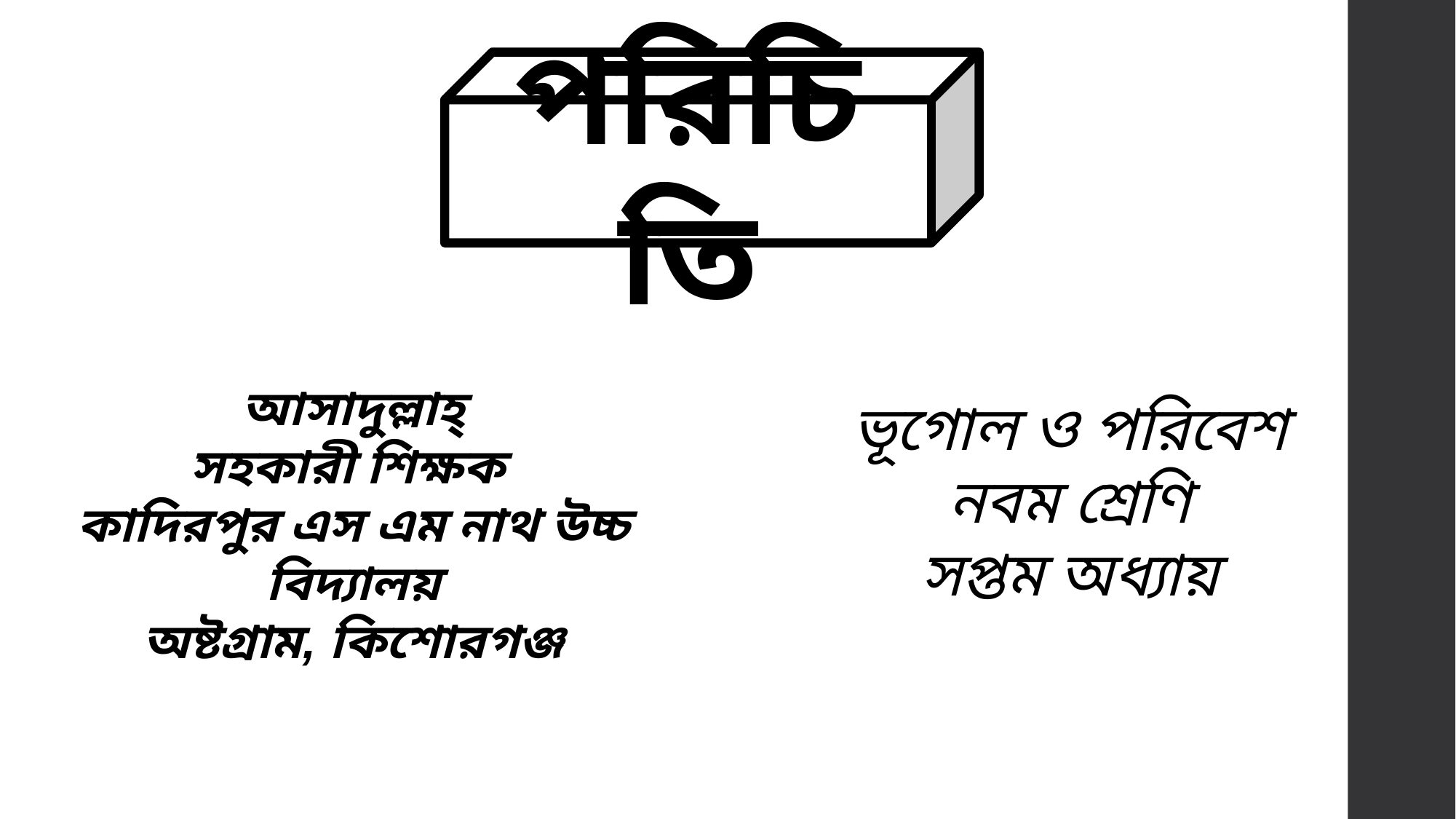

পরিচিতি
আসাদুল্লাহ্
সহকারী শিক্ষক
কাদিরপুর এস এম নাথ উচ্চ বিদ্যালয়
অষ্টগ্রাম, কিশোরগঞ্জ
ভূগোল ও পরিবেশ
নবম শ্রেণি
সপ্তম অধ্যায়